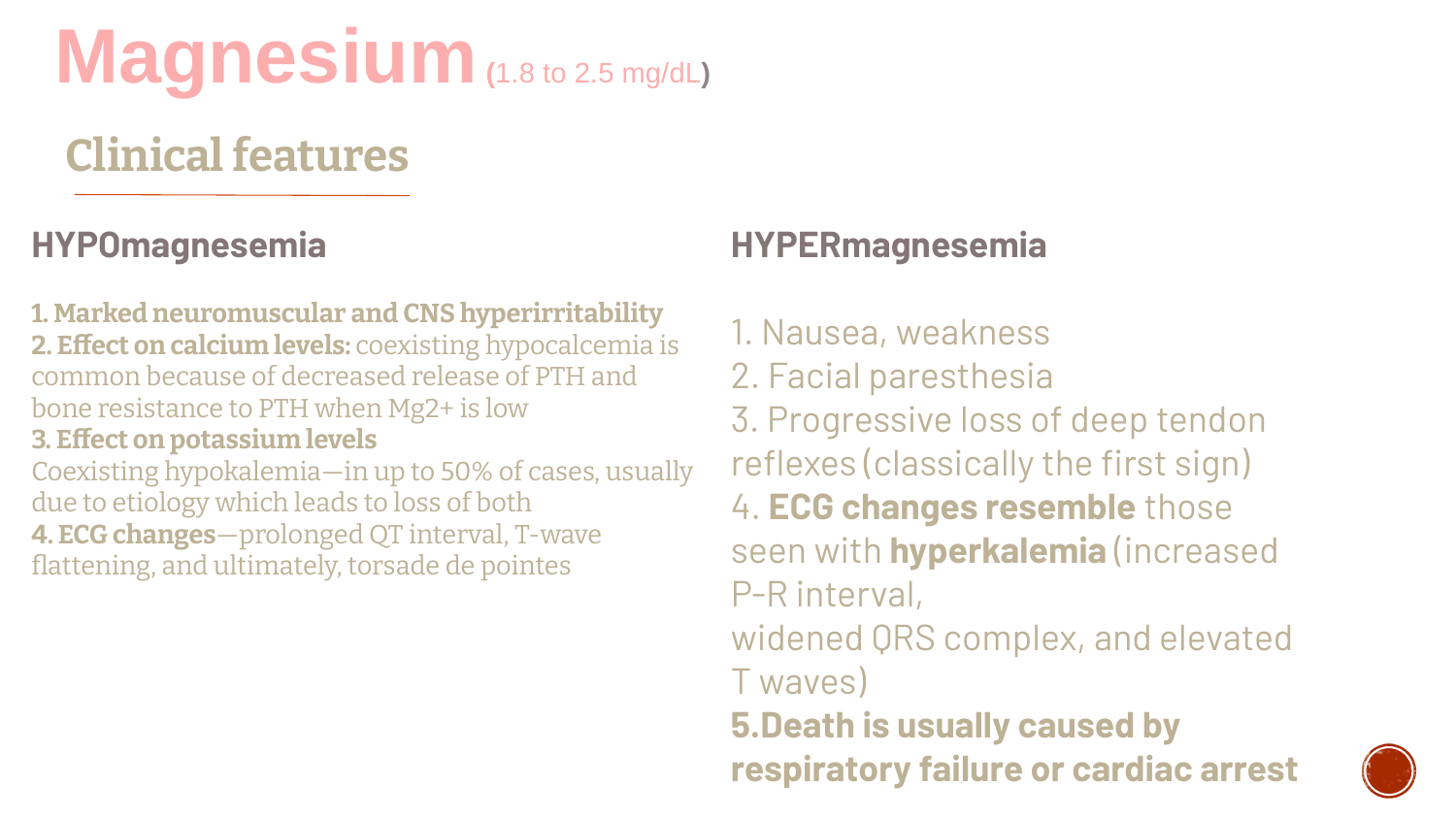

Magnesium (1.8 to 2.5 mg/dL)
Clinical features
HYPOmagnesemia

1. Marked neuromuscular and CNS hyperirritability
2. Effect on calcium levels: coexisting hypocalcemia is common because of decreased release of PTH and bone resistance to PTH when Mg2+ is low
3. Effect on potassium levels
Coexisting hypokalemia—in up to 50% of cases, usually due to etiology which leads to loss of both
4. ECG changes—prolonged QT interval, T-wave flattening, and ultimately, torsade de pointes
HYPERmagnesemia

1. Nausea, weakness
2. Facial paresthesia
3. Progressive loss of deep tendon reflexes (classically the first sign)
4. ECG changes resemble those seen with hyperkalemia (increased P-R interval,
widened QRS complex, and elevated T waves)
5.Death is usually caused by respiratory failure or cardiac arrest